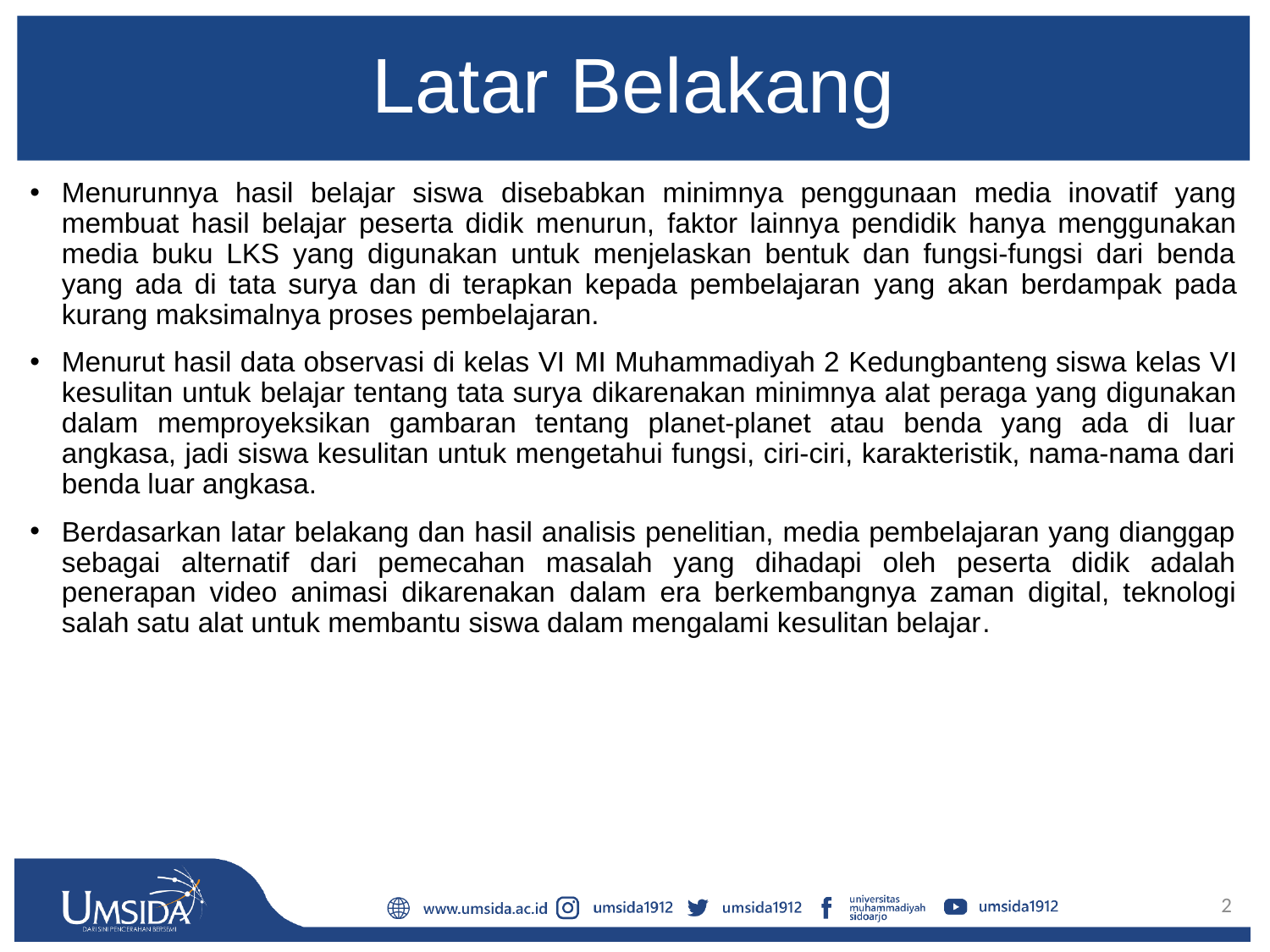

# Latar Belakang
Menurunnya hasil belajar siswa disebabkan minimnya penggunaan media inovatif yang membuat hasil belajar peserta didik menurun, faktor lainnya pendidik hanya menggunakan media buku LKS yang digunakan untuk menjelaskan bentuk dan fungsi-fungsi dari benda yang ada di tata surya dan di terapkan kepada pembelajaran yang akan berdampak pada kurang maksimalnya proses pembelajaran.
Menurut hasil data observasi di kelas VI MI Muhammadiyah 2 Kedungbanteng siswa kelas VI kesulitan untuk belajar tentang tata surya dikarenakan minimnya alat peraga yang digunakan dalam memproyeksikan gambaran tentang planet-planet atau benda yang ada di luar angkasa, jadi siswa kesulitan untuk mengetahui fungsi, ciri-ciri, karakteristik, nama-nama dari benda luar angkasa.
Berdasarkan latar belakang dan hasil analisis penelitian, media pembelajaran yang dianggap sebagai alternatif dari pemecahan masalah yang dihadapi oleh peserta didik adalah penerapan video animasi dikarenakan dalam era berkembangnya zaman digital, teknologi salah satu alat untuk membantu siswa dalam mengalami kesulitan belajar.